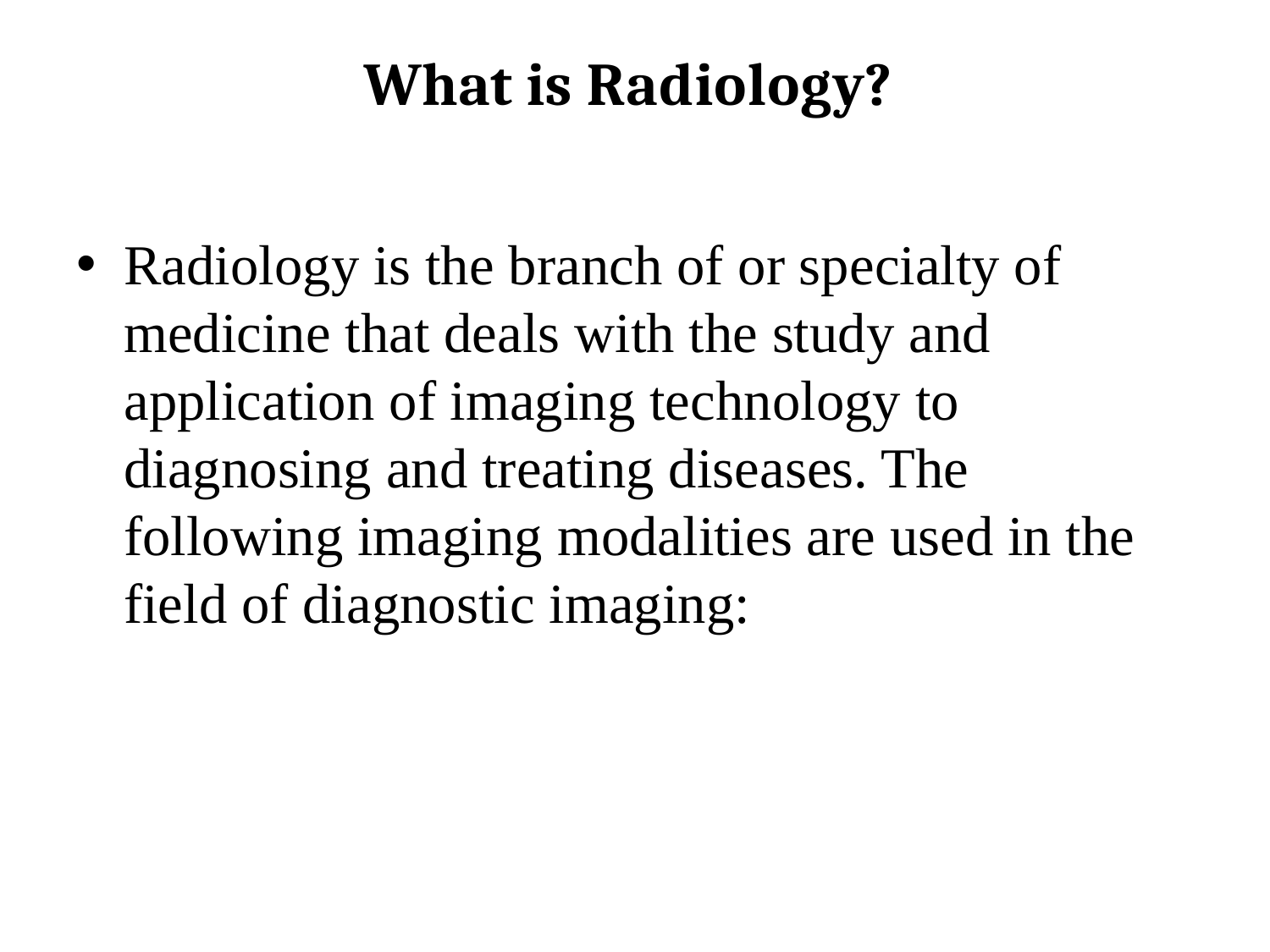

# What is Radiology?
Radiology is the branch of or specialty of medicine that deals with the study and application of imaging technology to diagnosing and treating diseases. The following imaging modalities are used in the field of diagnostic imaging: